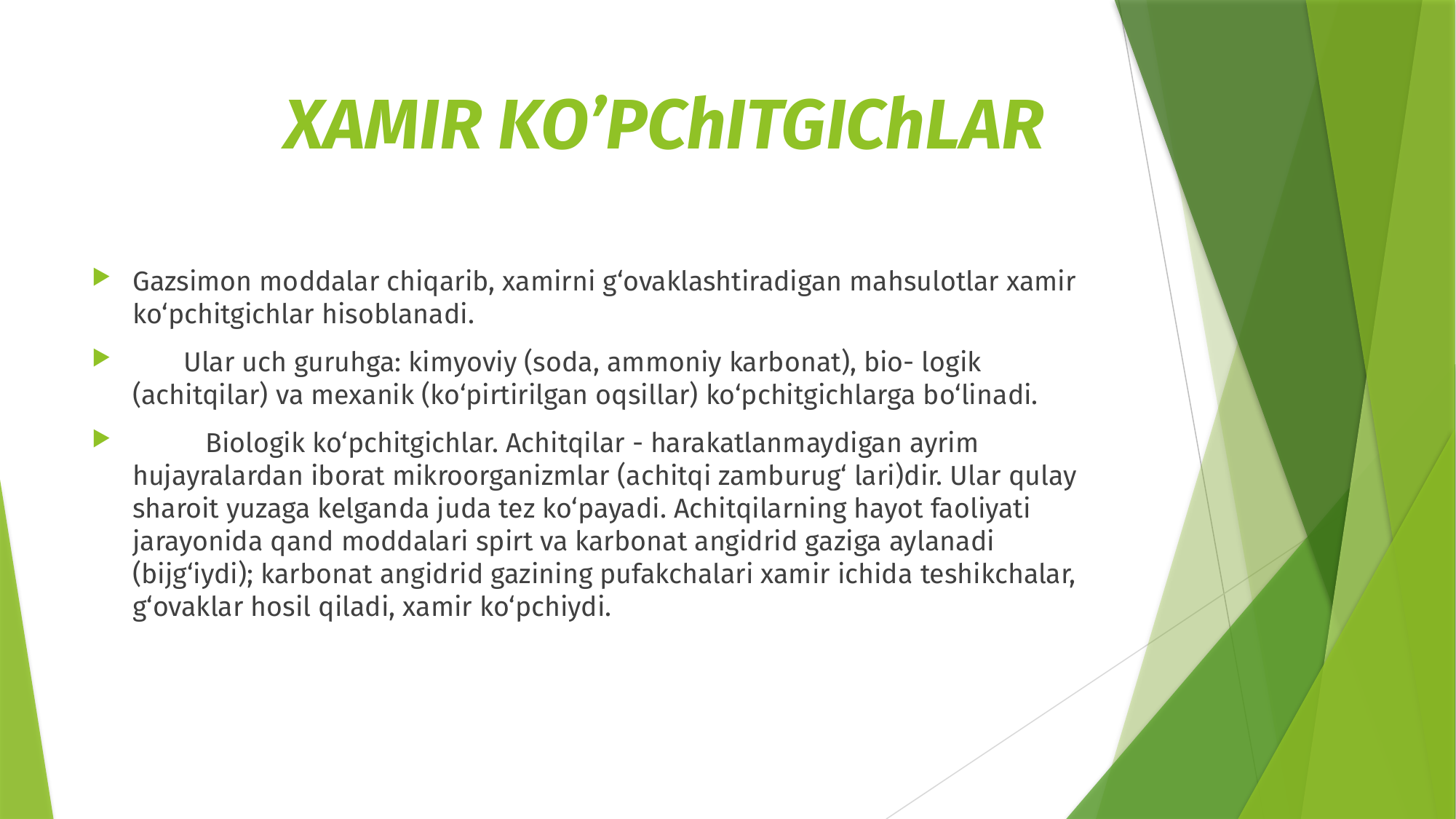

# XAMIR KO’PChITGIChLAR
Gazsimon moddalar chiqarib, xamirni g‘ovaklashtiradigan mahsulotlar xamir ko‘pchitgichlar hisoblanadi.
       Ular uch guruhga: kimyoviy (soda, ammoniy karbonat), bio- logik (achitqilar) va mexanik (ko‘pirtirilgan oqsillar) ko‘pchitgichlarga bo‘linadi.
          Biologik ko‘pchitgichlar. Achitqilar - harakatlanmaydigan ayrim hujayralardan iborat mikroorganizmlar (achitqi zamburug‘ lari)dir. Ular qulay sharoit yuzaga kelganda juda tez ko‘payadi. Achitqilarning hayot faoliyati jarayonida qand moddalari spirt va karbonat angidrid gaziga aylanadi (bijg‘iydi); karbonat angidrid gazining pufakchalari xamir ichida teshikchalar, g‘ovaklar hosil qiladi, xamir ko‘pchiydi.